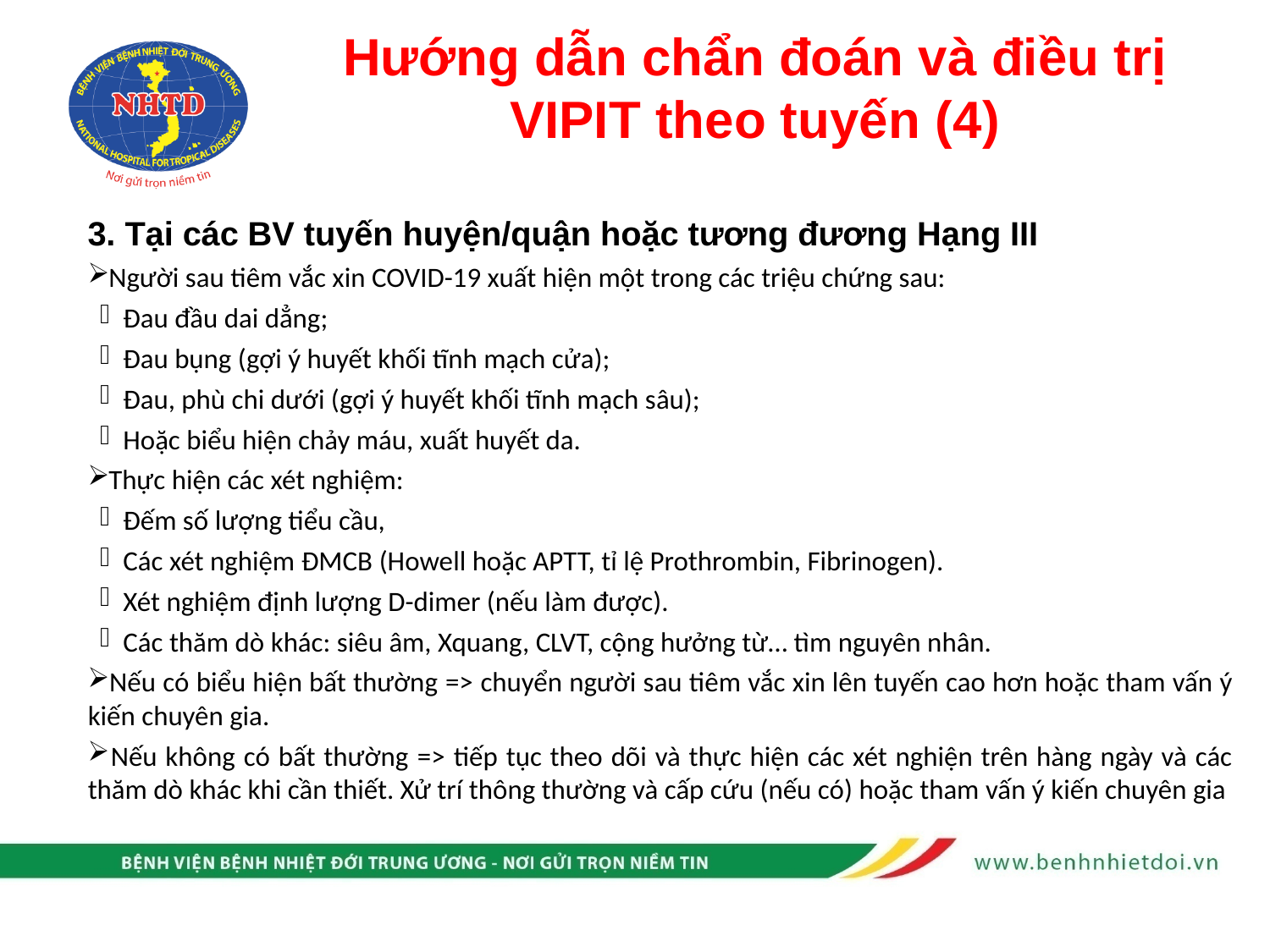

# Hướng dẫn chẩn đoán và điều trị VIPIT theo tuyến (4)
3. Tại các BV tuyến huyện/quận hoặc tương đương Hạng III
 Người sau tiêm vắc xin COVID-19 xuất hiện một trong các triệu chứng sau:
 Đau đầu dai dẳng;
 Đau bụng (gợi ý huyết khối tĩnh mạch cửa);
 Đau, phù chi dưới (gợi ý huyết khối tĩnh mạch sâu);
 Hoặc biểu hiện chảy máu, xuất huyết da.
 Thực hiện các xét nghiệm:
 Đếm số lượng tiểu cầu,
 Các xét nghiệm ĐMCB (Howell hoặc APTT, tỉ lệ Prothrombin, Fibrinogen).
 Xét nghiệm định lượng D-dimer (nếu làm được).
 Các thăm dò khác: siêu âm, Xquang, CLVT, cộng hưởng từ… tìm nguyên nhân.
 Nếu có biểu hiện bất thường => chuyển người sau tiêm vắc xin lên tuyến cao hơn hoặc tham vấn ý kiến chuyên gia.
 Nếu không có bất thường => tiếp tục theo dõi và thực hiện các xét nghiện trên hàng ngày và các thăm dò khác khi cần thiết. Xử trí thông thường và cấp cứu (nếu có) hoặc tham vấn ý kiến chuyên gia